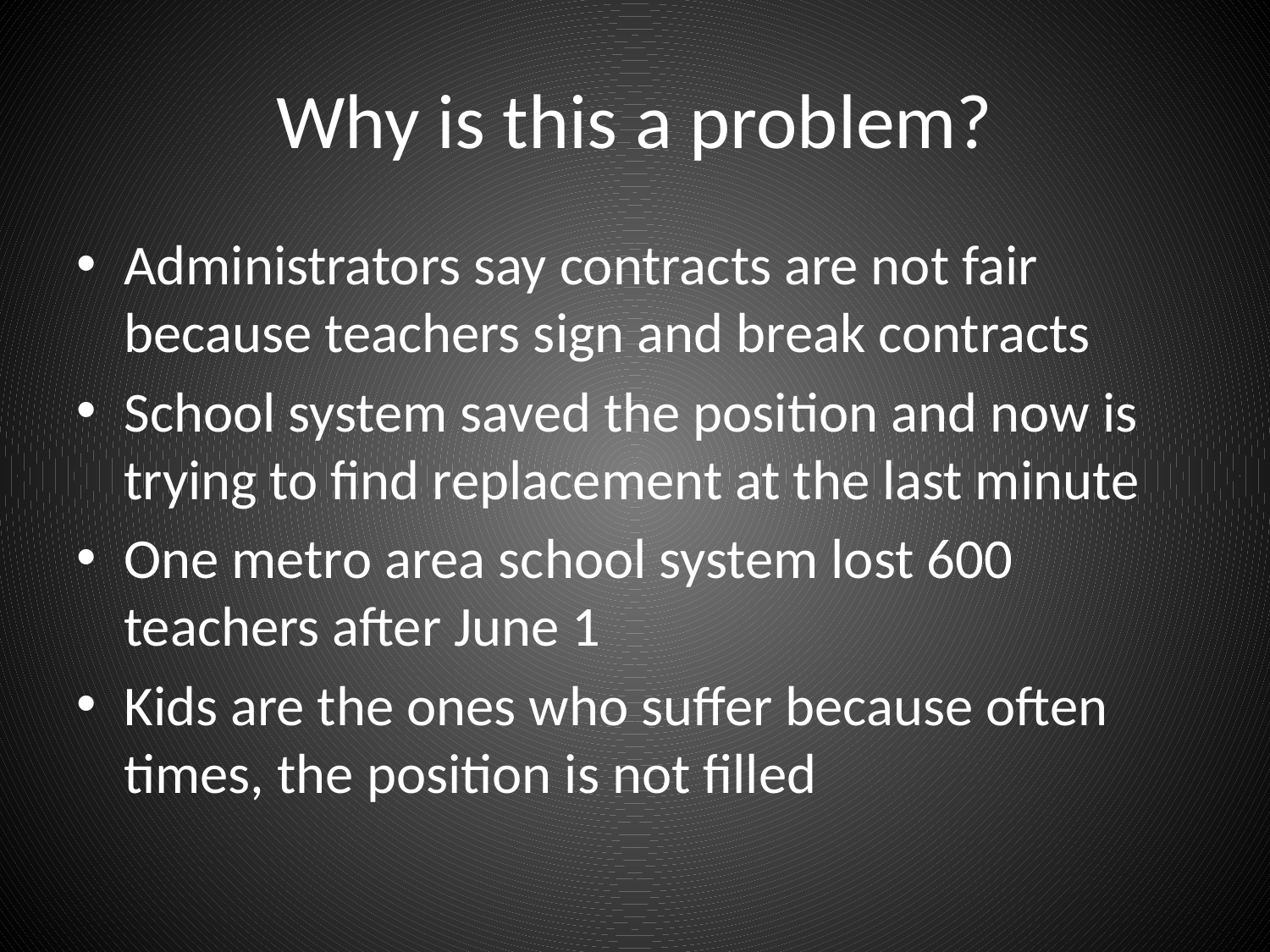

# Why is this a problem?
Administrators say contracts are not fair because teachers sign and break contracts
School system saved the position and now is trying to find replacement at the last minute
One metro area school system lost 600 teachers after June 1
Kids are the ones who suffer because often times, the position is not filled